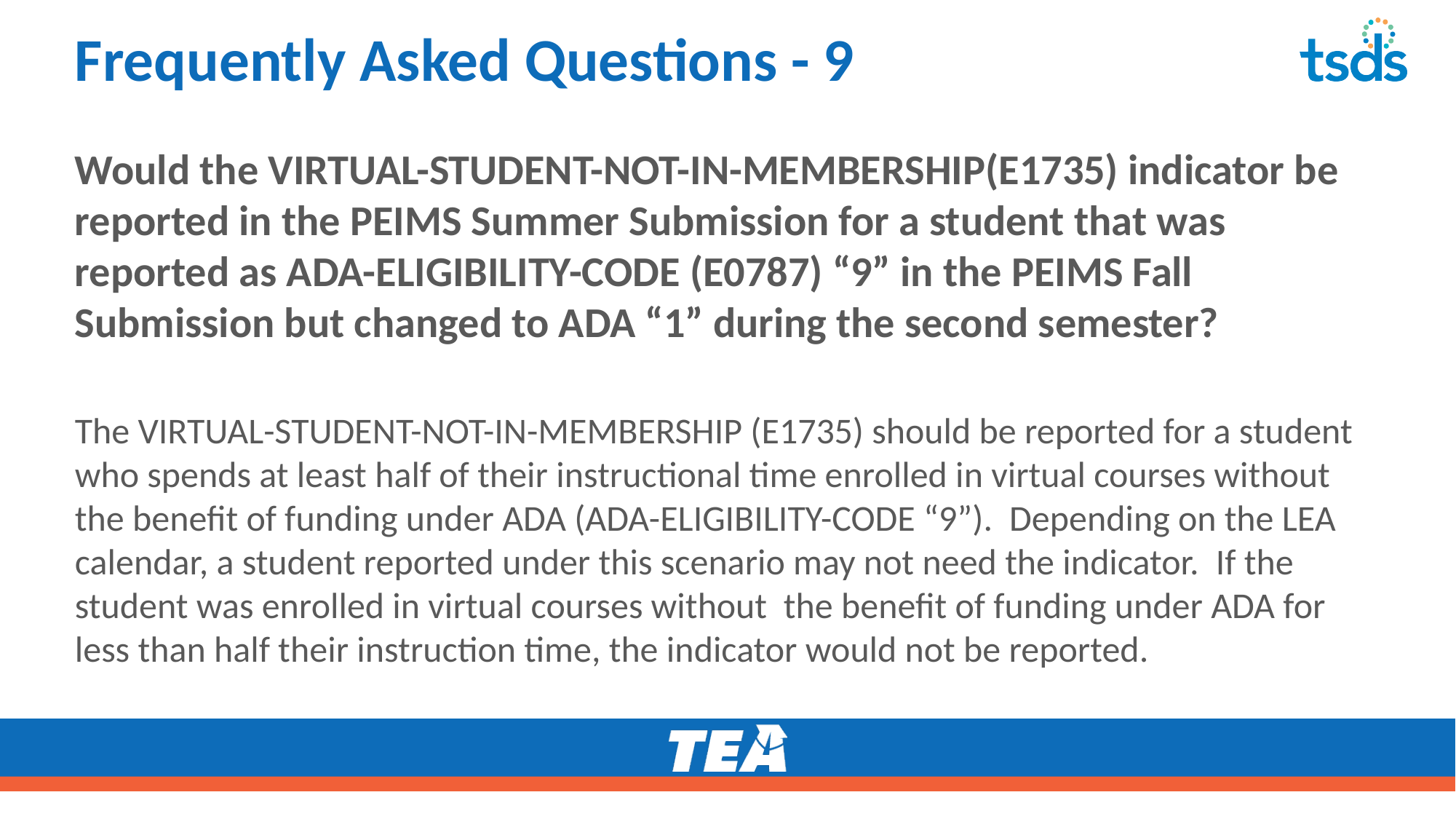

# Frequently Asked Questions - 9
Would the VIRTUAL-STUDENT-NOT-IN-MEMBERSHIP(E1735) indicator be reported in the PEIMS Summer Submission for a student that was reported as ADA-ELIGIBILITY-CODE (E0787) “9” in the PEIMS Fall Submission but changed to ADA “1” during the second semester?

The VIRTUAL-STUDENT-NOT-IN-MEMBERSHIP (E1735) should be reported for a student who spends at least half of their instructional time enrolled in virtual courses without the benefit of funding under ADA (ADA-ELIGIBILITY-CODE “9”).  Depending on the LEA calendar, a student reported under this scenario may not need the indicator.  If the student was enrolled in virtual courses without  the benefit of funding under ADA for less than half their instruction time, the indicator would not be reported.